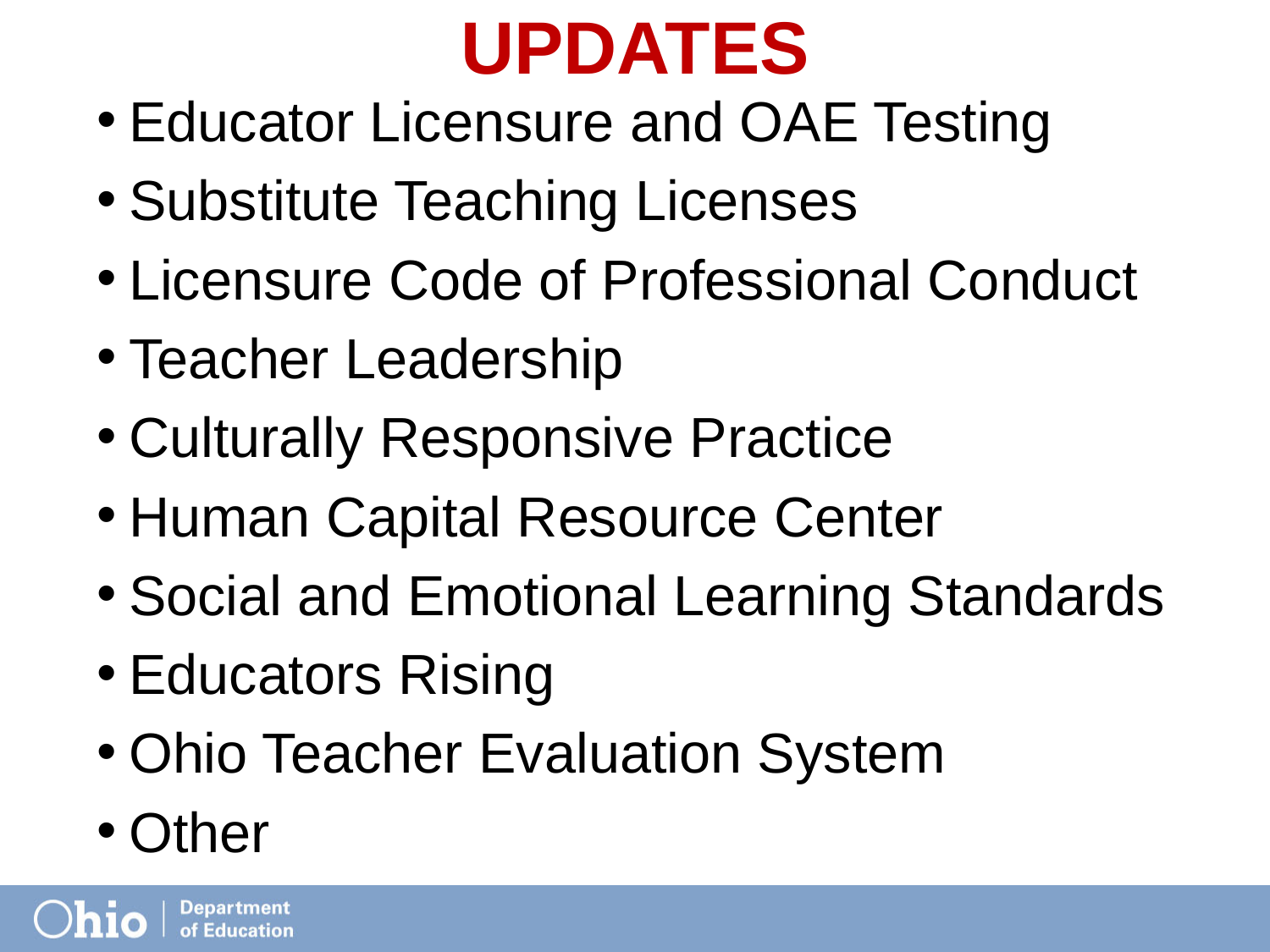

# Updates
Educator Licensure and OAE Testing
Substitute Teaching Licenses
Licensure Code of Professional Conduct
Teacher Leadership
Culturally Responsive Practice
Human Capital Resource Center
Social and Emotional Learning Standards
Educators Rising
Ohio Teacher Evaluation System
Other